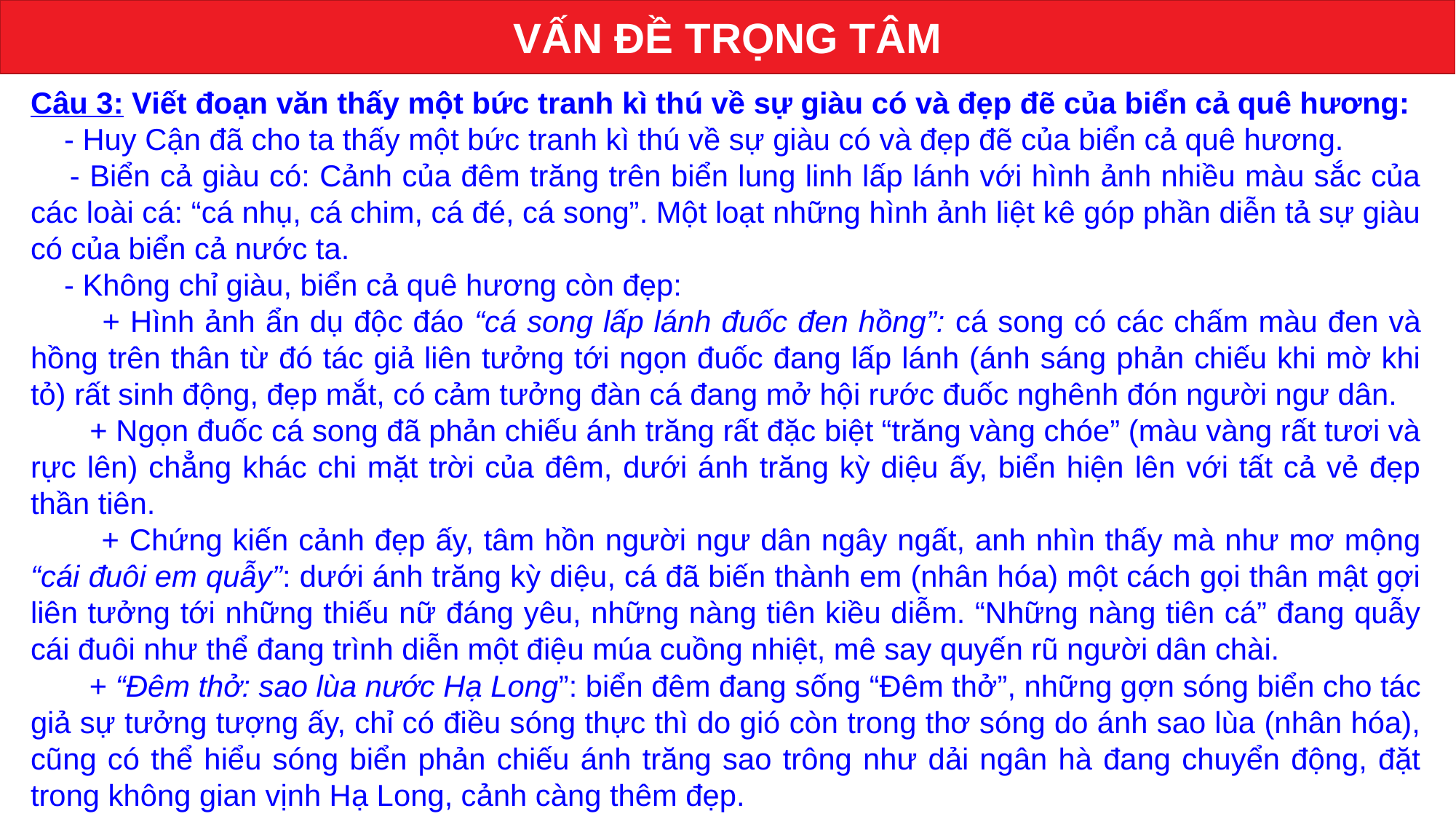

VẤN ĐỀ TRỌNG TÂM
Câu 3: Viết đoạn văn thấy một bức tranh kì thú về sự giàu có và đẹp đẽ của biển cả quê hương:
    - Huy Cận đã cho ta thấy một bức tranh kì thú về sự giàu có và đẹp đẽ của biển cả quê hương.
    - Biển cả giàu có: Cảnh của đêm trăng trên biển lung linh lấp lánh với hình ảnh nhiều màu sắc của các loài cá: “cá nhụ, cá chim, cá đé, cá song”. Một loạt những hình ảnh liệt kê góp phần diễn tả sự giàu có của biển cả nước ta.
    - Không chỉ giàu, biển cả quê hương còn đẹp:
       + Hình ảnh ẩn dụ độc đáo “cá song lấp lánh đuốc đen hồng”: cá song có các chấm màu đen và hồng trên thân từ đó tác giả liên tưởng tới ngọn đuốc đang lấp lánh (ánh sáng phản chiếu khi mờ khi tỏ) rất sinh động, đẹp mắt, có cảm tưởng đàn cá đang mở hội rước đuốc nghênh đón người ngư dân.
       + Ngọn đuốc cá song đã phản chiếu ánh trăng rất đặc biệt “trăng vàng chóe” (màu vàng rất tươi và rực lên) chẳng khác chi mặt trời của đêm, dưới ánh trăng kỳ diệu ấy, biển hiện lên với tất cả vẻ đẹp thần tiên.
       + Chứng kiến cảnh đẹp ấy, tâm hồn người ngư dân ngây ngất, anh nhìn thấy mà như mơ mộng “cái đuôi em quẫy”: dưới ánh trăng kỳ diệu, cá đã biến thành em (nhân hóa) một cách gọi thân mật gợi liên tưởng tới những thiếu nữ đáng yêu, những nàng tiên kiều diễm. “Những nàng tiên cá” đang quẫy cái đuôi như thể đang trình diễn một điệu múa cuồng nhiệt, mê say quyến rũ người dân chài.
       + “Đêm thở: sao lùa nước Hạ Long”: biển đêm đang sống “Đêm thở”, những gợn sóng biển cho tác giả sự tưởng tượng ấy, chỉ có điều sóng thực thì do gió còn trong thơ sóng do ánh sao lùa (nhân hóa), cũng có thể hiểu sóng biển phản chiếu ánh trăng sao trông như dải ngân hà đang chuyển động, đặt trong không gian vịnh Hạ Long, cảnh càng thêm đẹp.